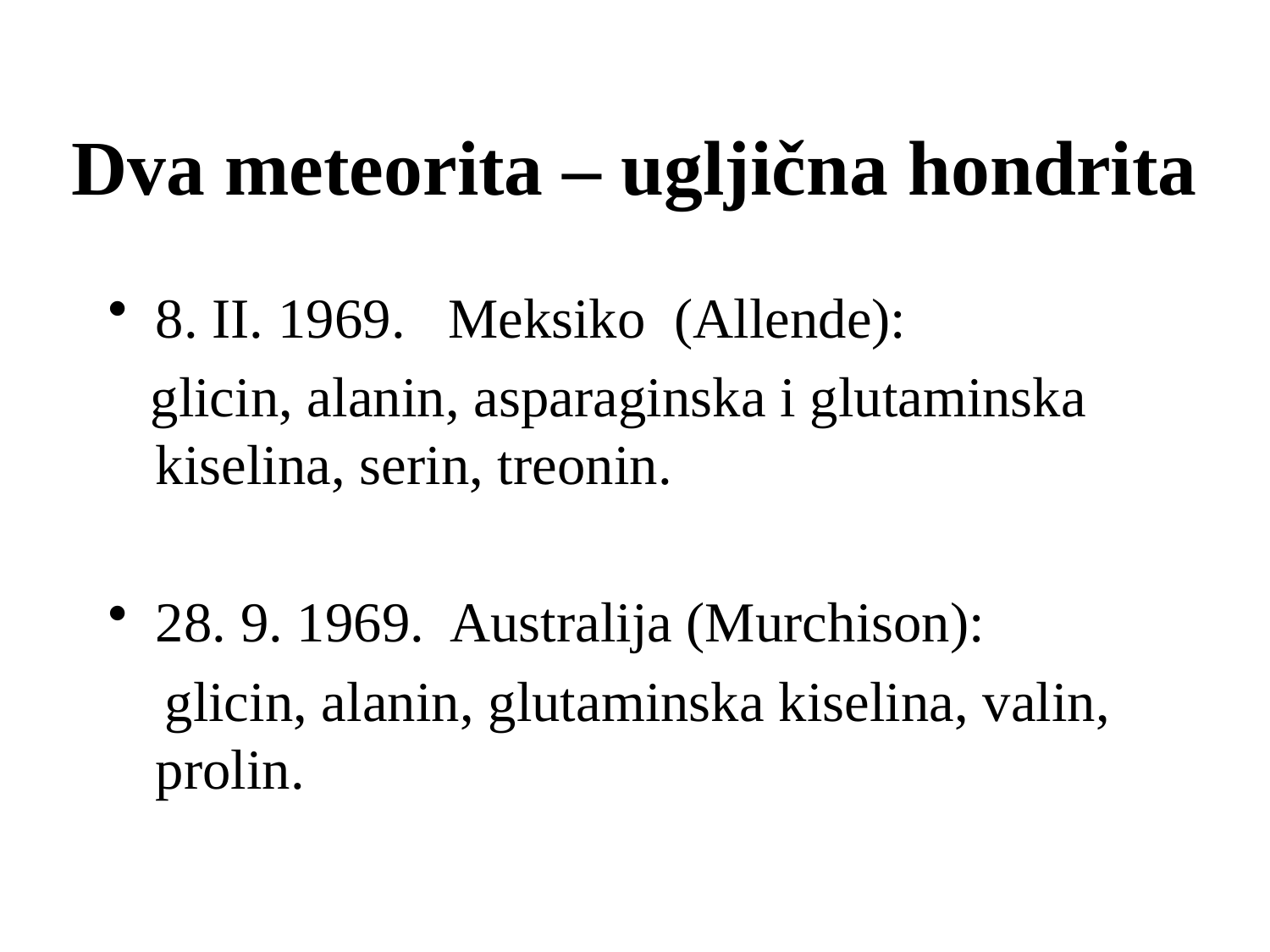

# Dva meteorita – ugljična hondrita
8. II. 1969.   Meksiko  (Allende):
   glicin, alanin, asparaginska i glutaminska kiselina, serin, treonin.

28. 9. 1969.  Australija (Murchison):
    glicin, alanin, glutaminska kiselina, valin, prolin.